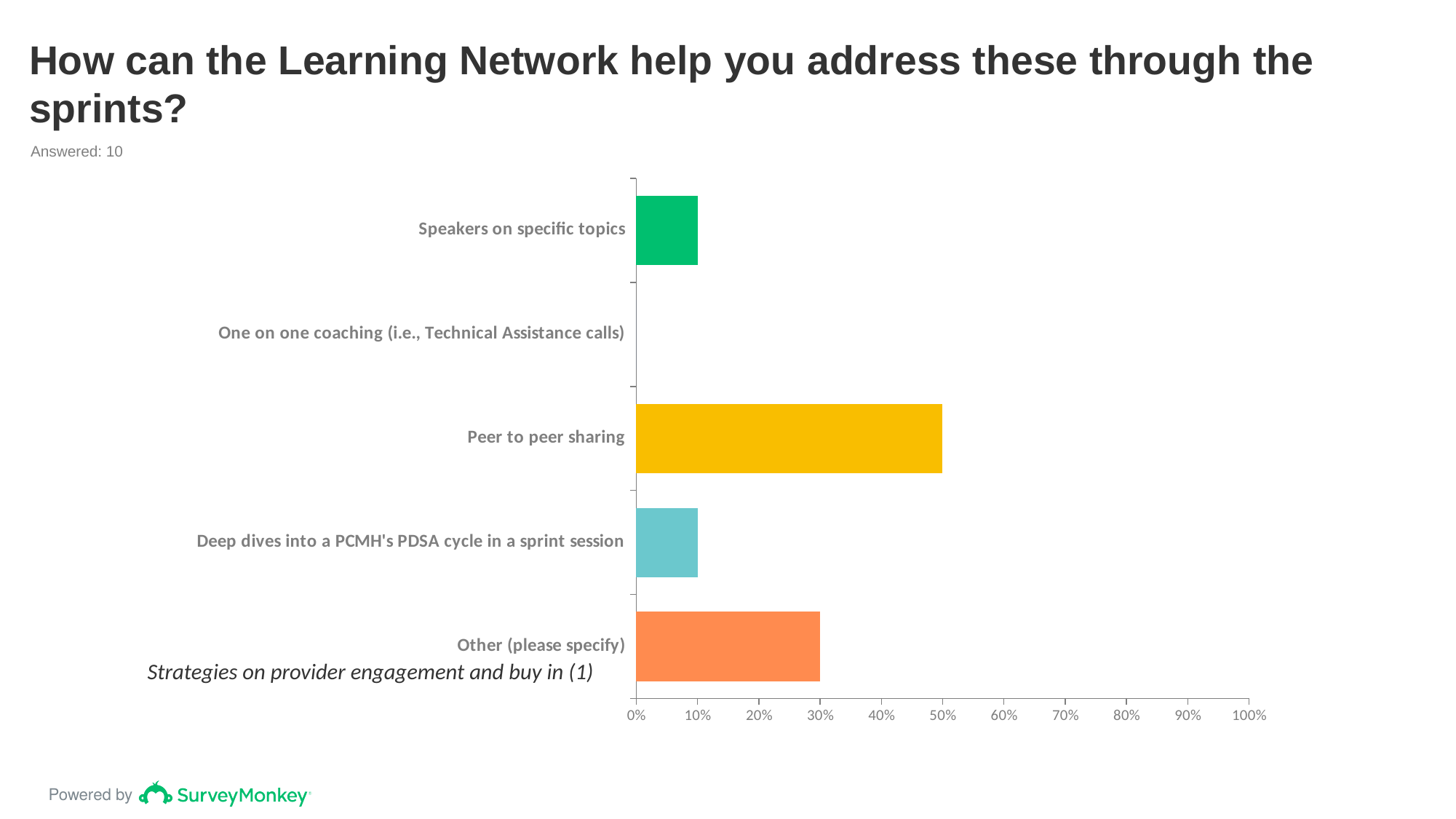

# How can the Learning Network help you address these through the sprints?
Answered: 10

### Chart

| Category |   |
|---|---|
| Speakers on specific topics | 0.1 |
| One on one coaching (i.e., Technical Assistance calls) | 0.0 |
| Peer to peer sharing | 0.5 |
| Deep dives into a PCMH's PDSA cycle in a sprint session | 0.1 |
| Other (please specify) | 0.3 |
Strategies on provider engagement and buy in (1)